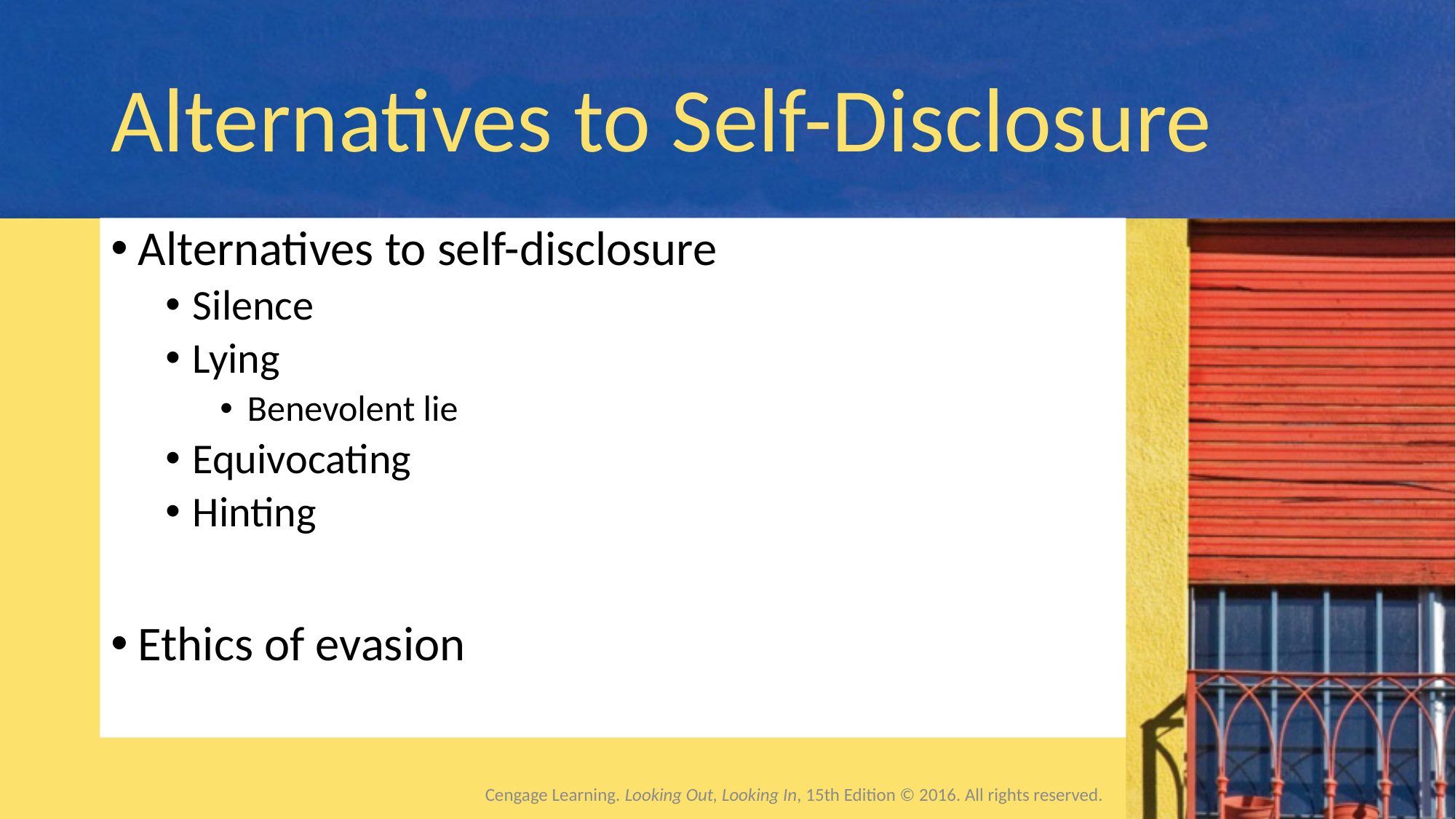

# Alternatives to Self-Disclosure
Alternatives to self-disclosure
Silence
Lying
Benevolent lie
Equivocating
Hinting

Ethics of evasion

Cengage Learning. Looking Out, Looking In, 15th Edition © 2016. All rights reserved.